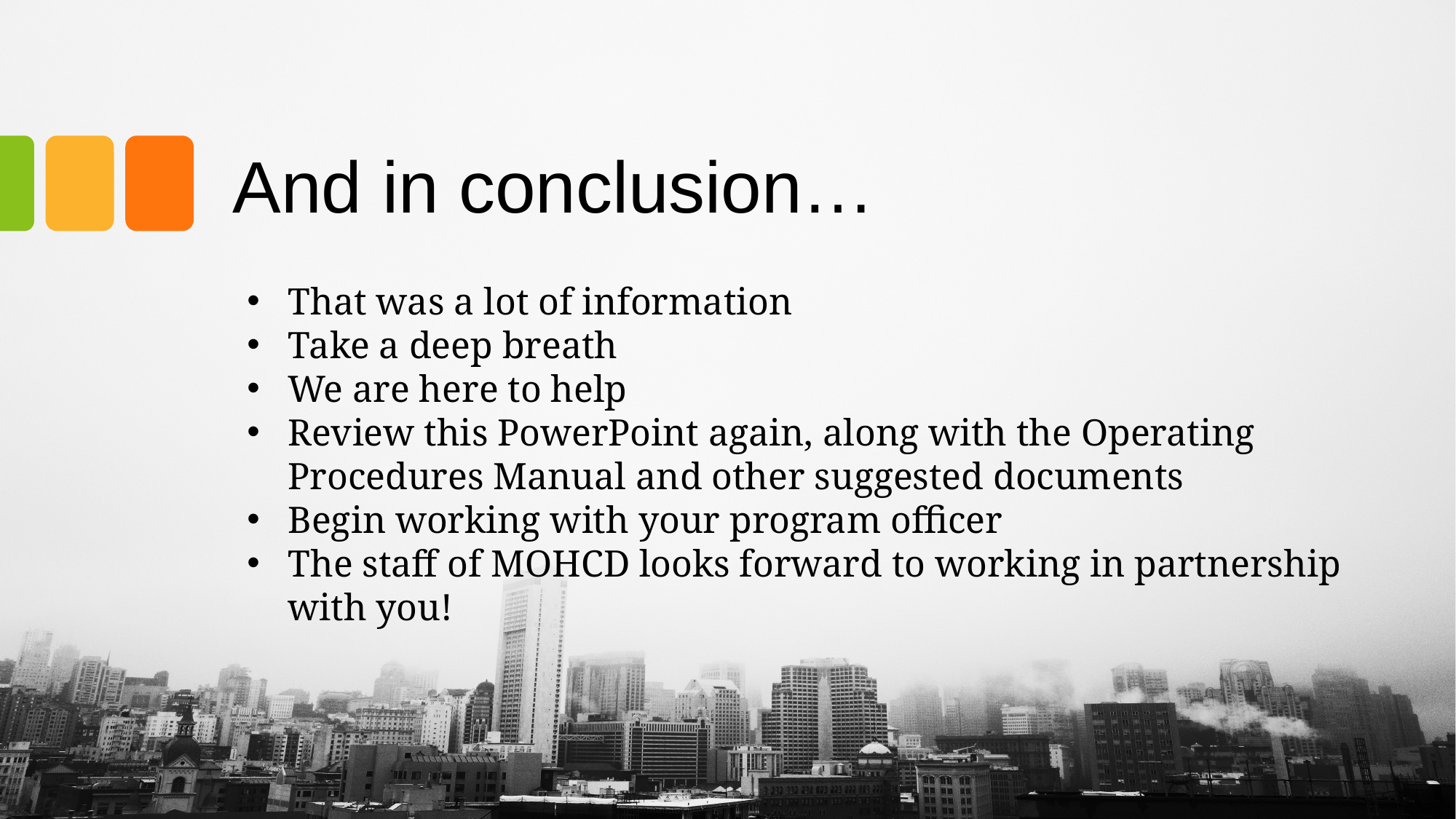

# And in conclusion…
That was a lot of information
Take a deep breath
We are here to help
Review this PowerPoint again, along with the Operating Procedures Manual and other suggested documents
Begin working with your program officer
The staff of MOHCD looks forward to working in partnership with you!